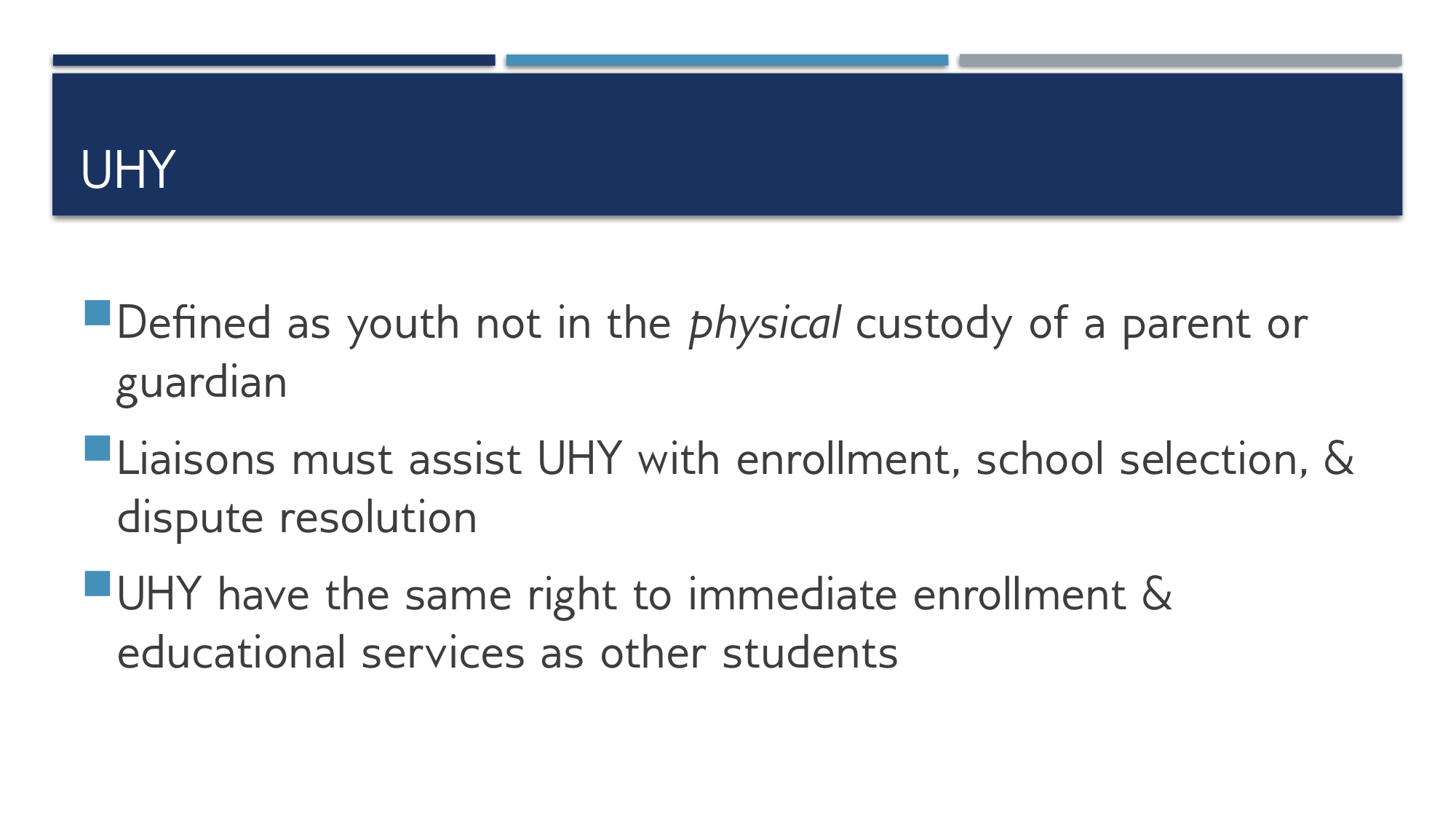

# UHY
Defined as youth not in the physical custody of a parent or guardian
Liaisons must assist UHY with enrollment, school selection, & dispute resolution
UHY have the same right to immediate enrollment & educational services as other students